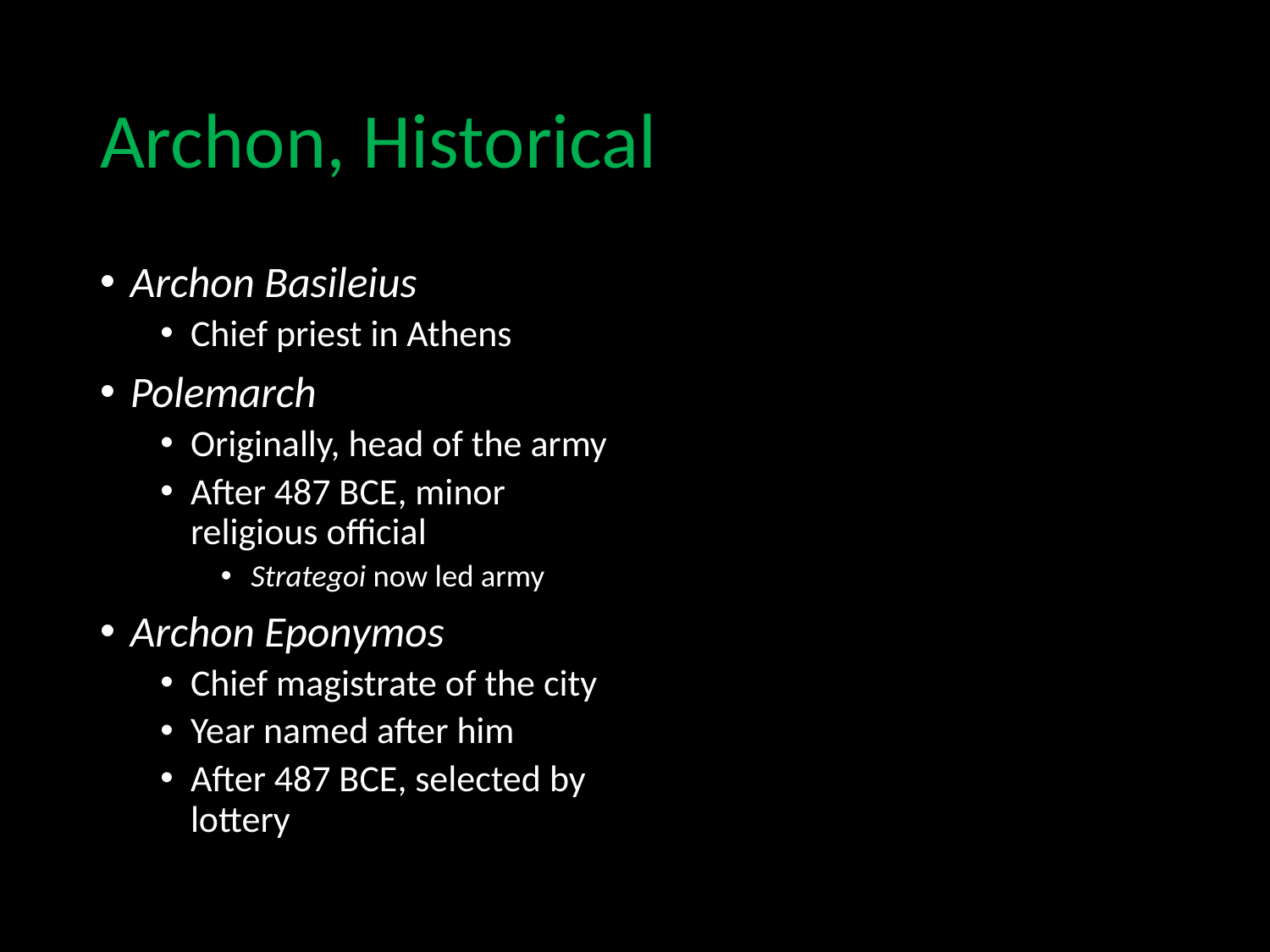

# Archon, Historical
Archon Basileius
Chief priest in Athens
Polemarch
Originally, head of the army
After 487 BCE, minor religious official
Strategoi now led army
Archon Eponymos
Chief magistrate of the city
Year named after him
After 487 BCE, selected by lottery